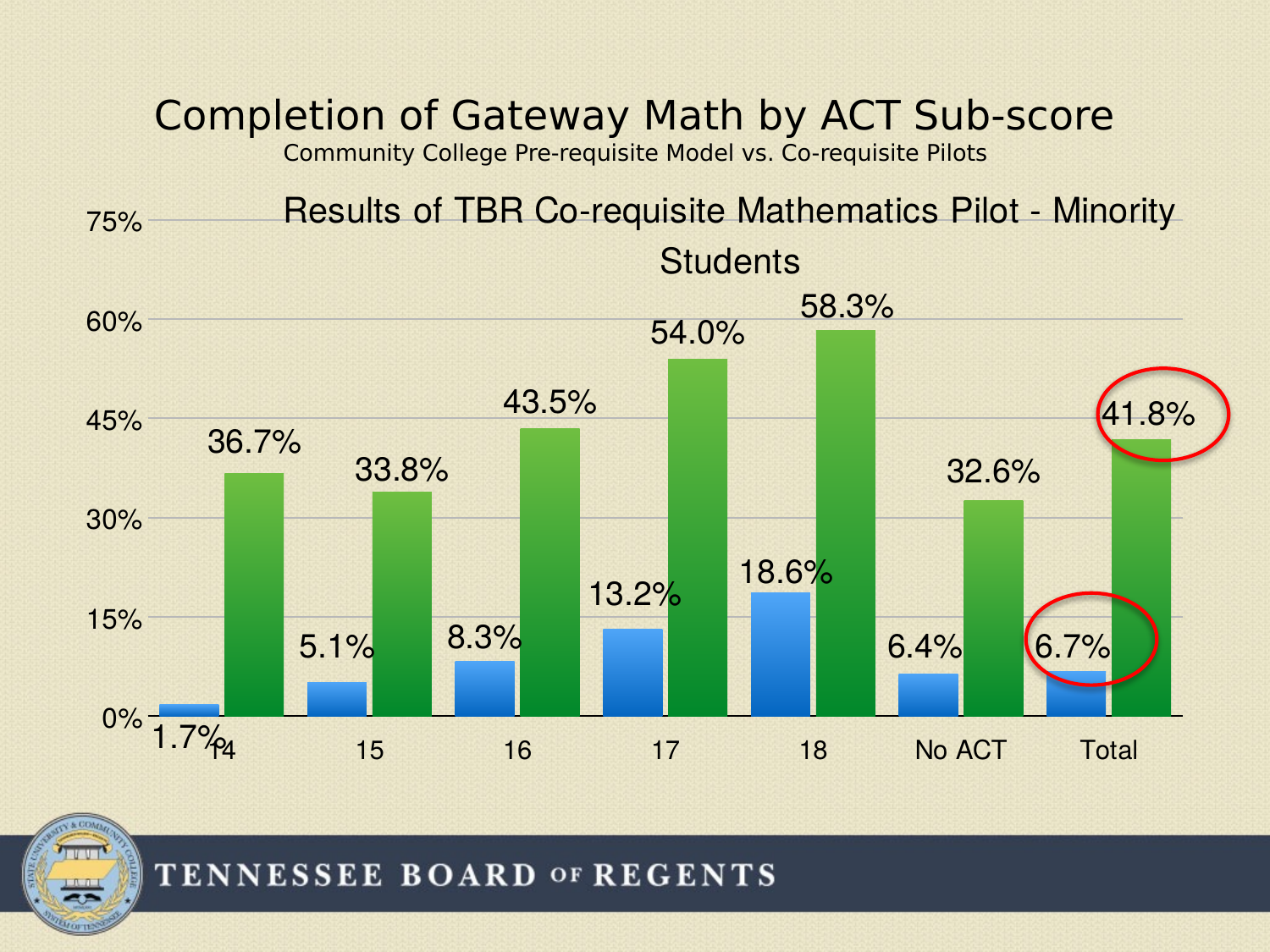

# Completion of Gateway Math by ACT Sub-score Community College Pre-requisite Model vs. Co-requisite Pilots

### Chart: Results of TBR Co-requisite Mathematics Pilot - Minority Students

| Category | Pre-requisite Model AY 2012-13 | Co-requisite Pilots: Fall 2014 Cohort |
|---|---|---|
| 14 | 0.017 | 0.367 |
| 15 | 0.051 | 0.338 |
| 16 | 0.083 | 0.435 |
| 17 | 0.132 | 0.54 |
| 18 | 0.186 | 0.583 |
| No ACT | 0.064 | 0.326 |
| Total | 0.067 | 0.418 |